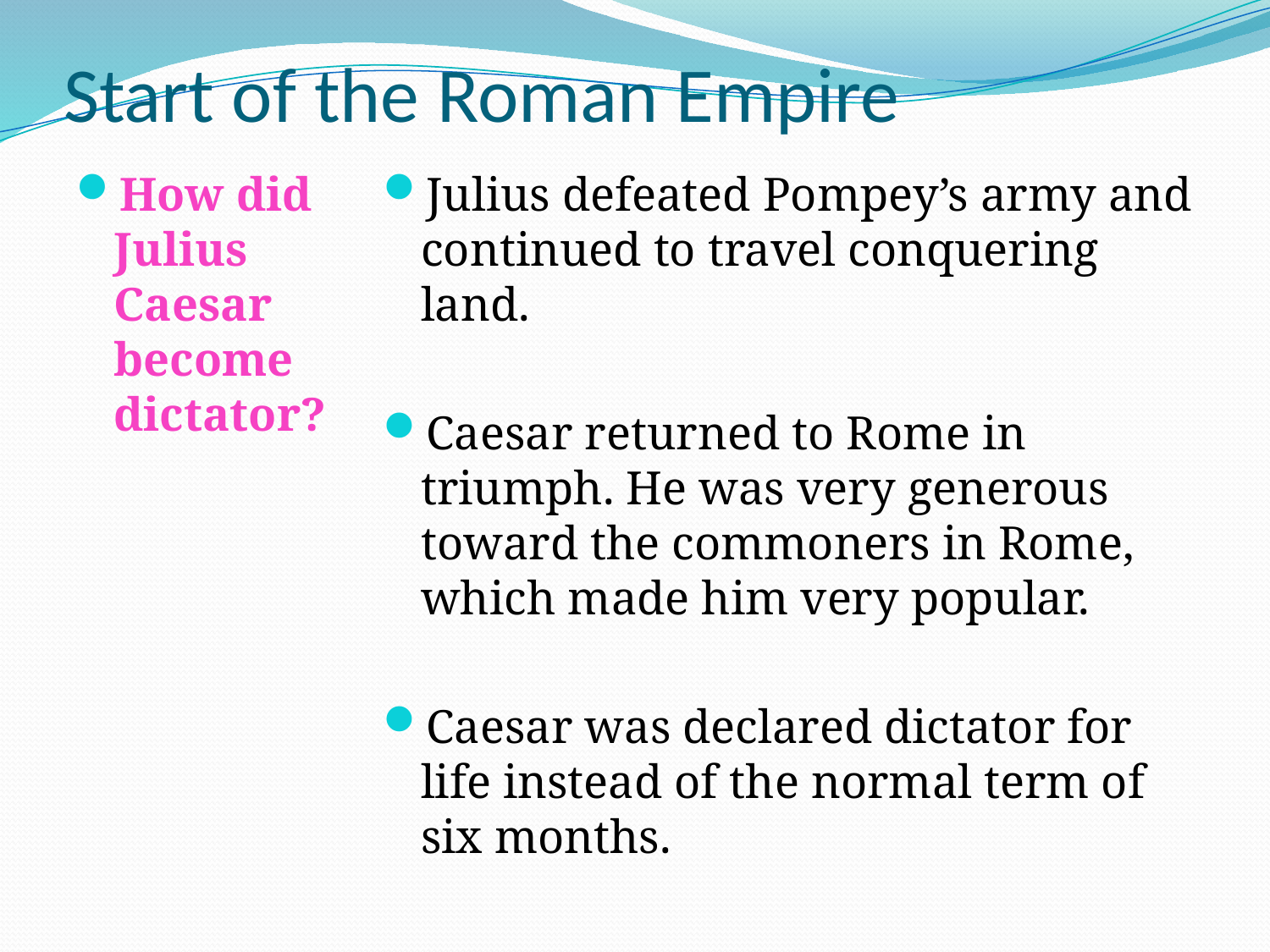

# Start of the Roman Empire
How did Julius Caesar become dictator?

Julius defeated Pompey’s army and continued to travel conquering land.

Caesar returned to Rome in triumph. He was very generous toward the commoners in Rome, which made him very popular.

Caesar was declared dictator for life instead of the normal term of six months.